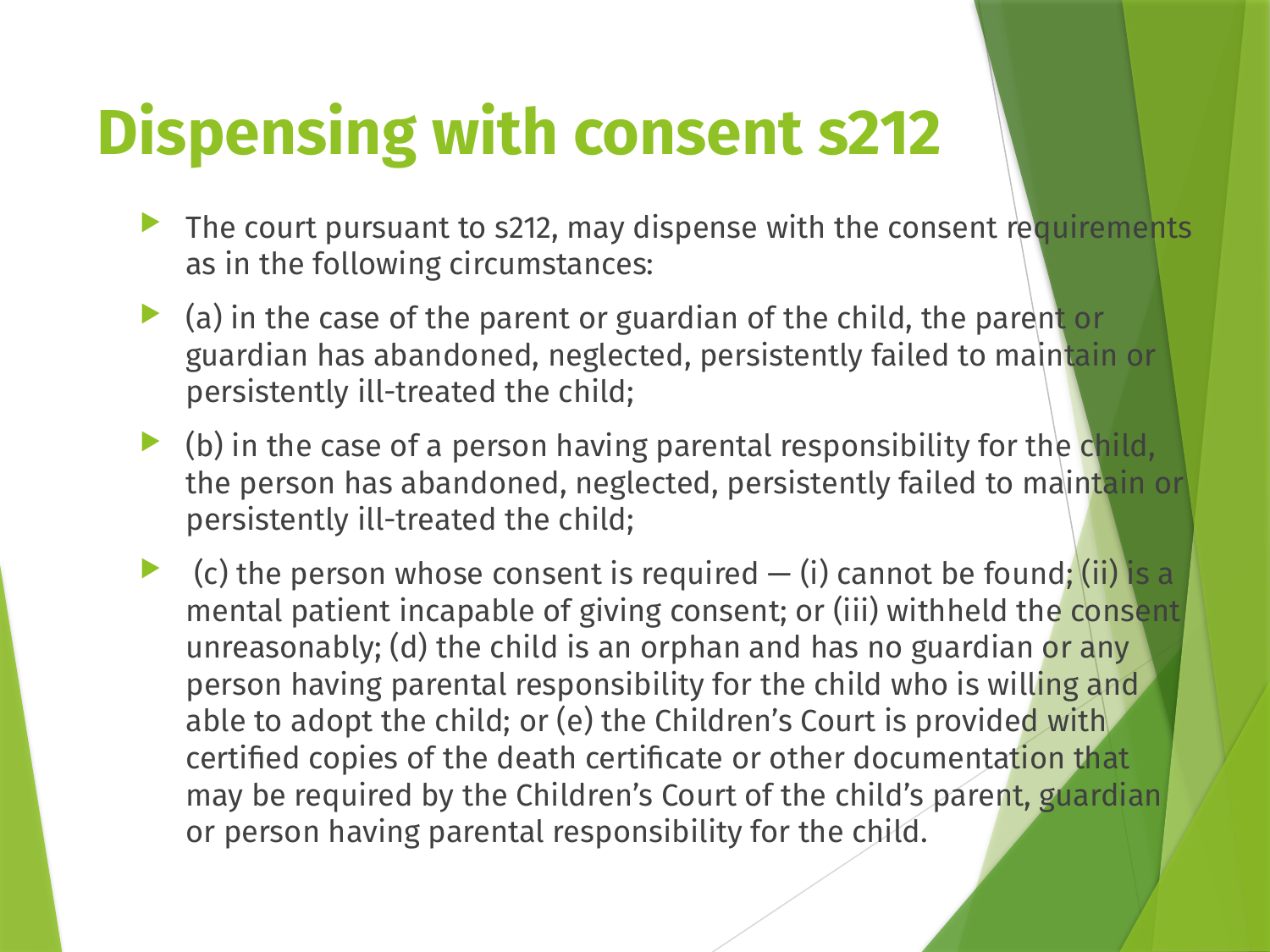

# Dispensing with consent s212
The court pursuant to s212, may dispense with the consent requirements as in the following circumstances:
(a) in the case of the parent or guardian of the child, the parent or guardian has abandoned, neglected, persistently failed to maintain or persistently ill-treated the child;
(b) in the case of a person having parental responsibility for the child, the person has abandoned, neglected, persistently failed to maintain or persistently ill-treated the child;
 (c) the person whose consent is required — (i) cannot be found; (ii) is a mental patient incapable of giving consent; or (iii) withheld the consent unreasonably; (d) the child is an orphan and has no guardian or any person having parental responsibility for the child who is willing and able to adopt the child; or (e) the Children’s Court is provided with certified copies of the death certificate or other documentation that may be required by the Children’s Court of the child’s parent, guardian or person having parental responsibility for the child.